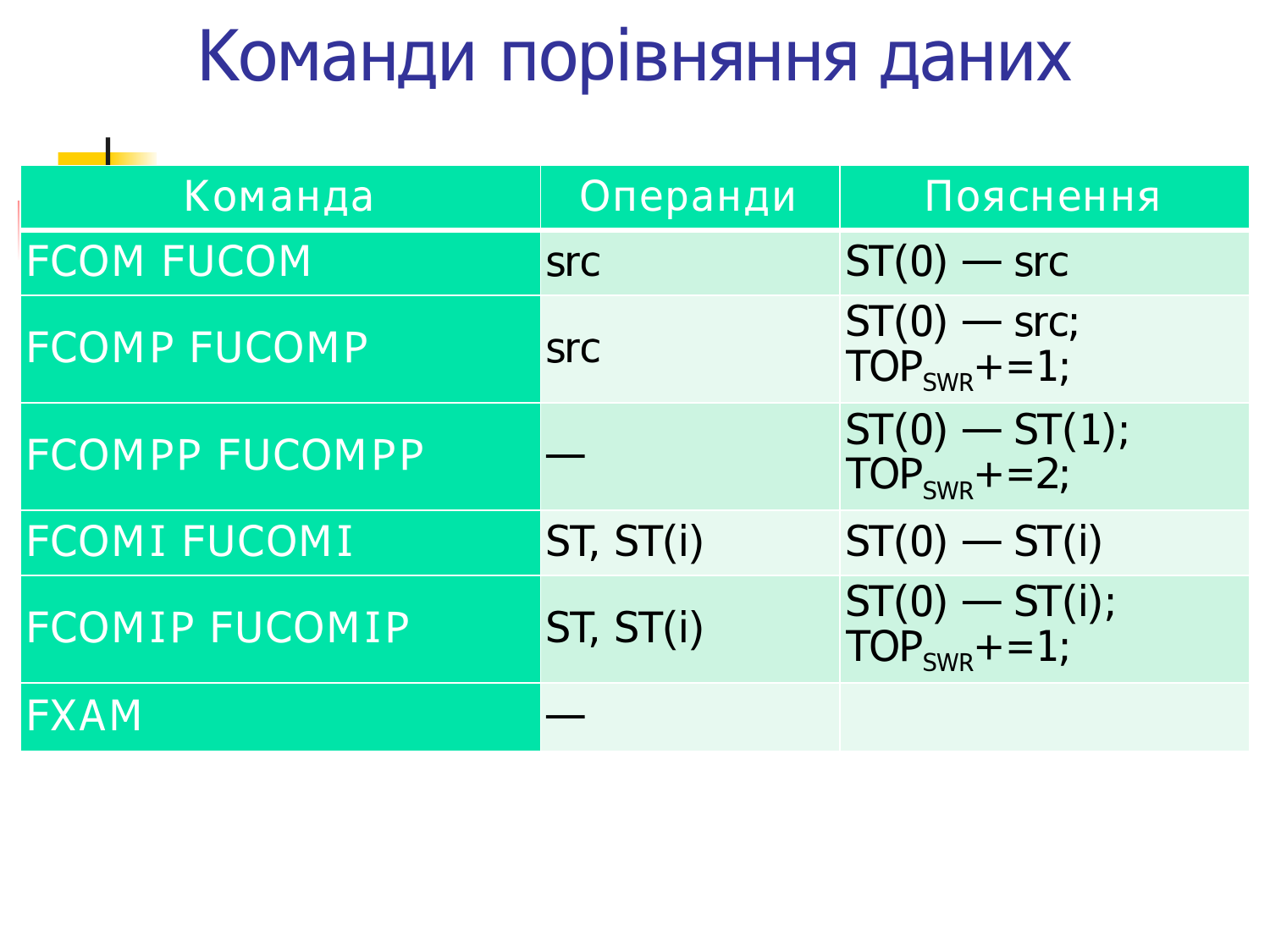

# Команди порівняння даних
| Команда | Операнди | Пояснення |
| --- | --- | --- |
| FCOM FUCOM | src | ST(0) — src |
| FCOMP FUCOMP | src | ST(0) — src; TOPSWR+=1; |
| FCOMPP FUCOMPP | — | ST(0) — ST(1); TOPSWR+=2; |
| FCOMI FUCOMI | ST, ST(i) | ST(0) — ST(i) |
| FCOMIP FUCOMIP | ST, ST(i) | ST(0) — ST(i); TOPSWR+=1; |
| FXAM | — |  |